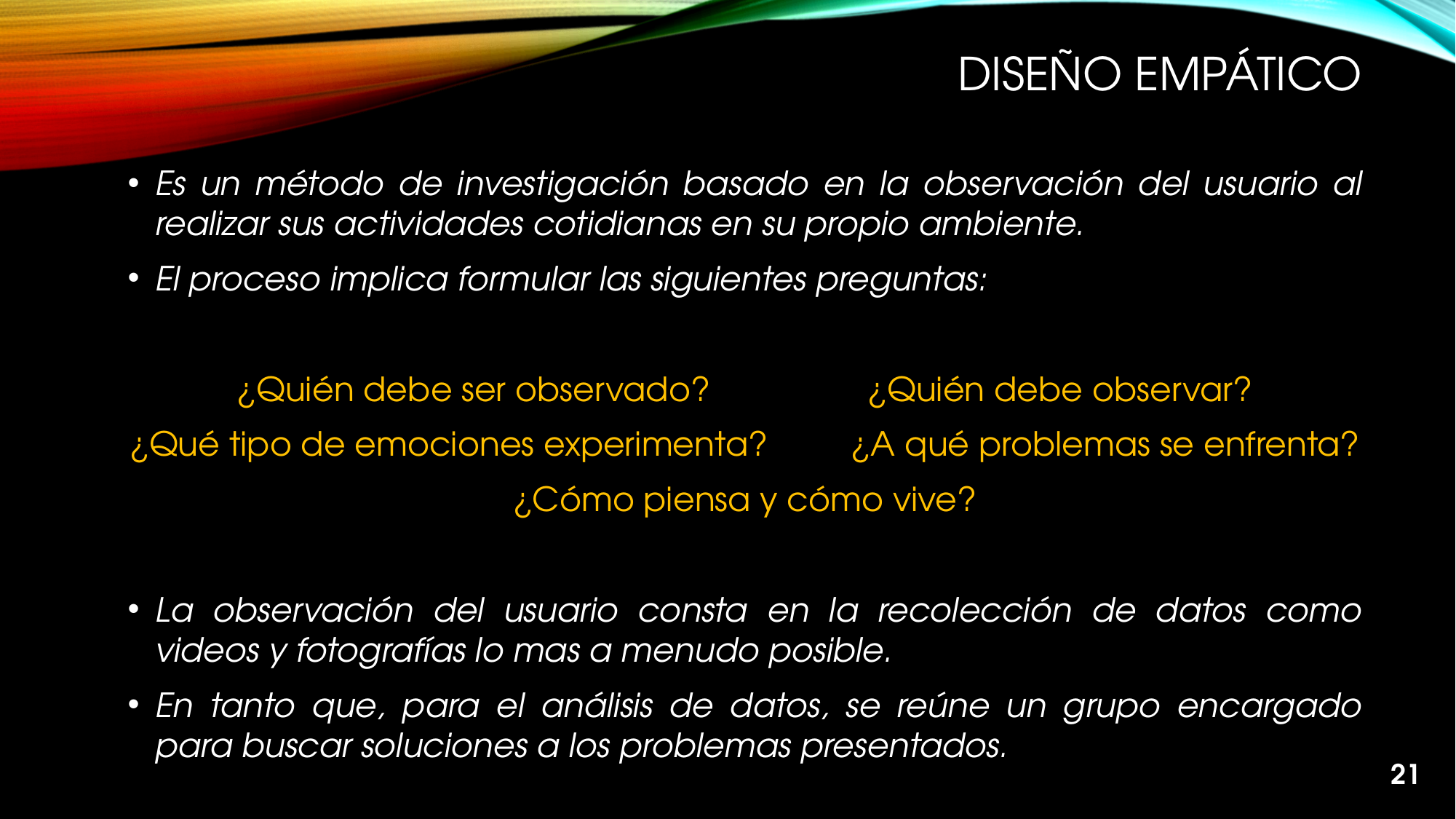

# Diseño empático
Es un método de investigación basado en la observación del usuario al realizar sus actividades cotidianas en su propio ambiente.
El proceso implica formular las siguientes preguntas:

¿Quién debe ser observado?                 ¿Quién debe observar?
¿Qué tipo de emociones experimenta?         ¿A qué problemas se enfrenta?
¿Cómo piensa y cómo vive?

La observación del usuario consta en la recolección de datos como videos y fotografías lo mas a menudo posible.
En tanto que, para el análisis de datos, se reúne un grupo encargado para buscar soluciones a los problemas presentados.

21